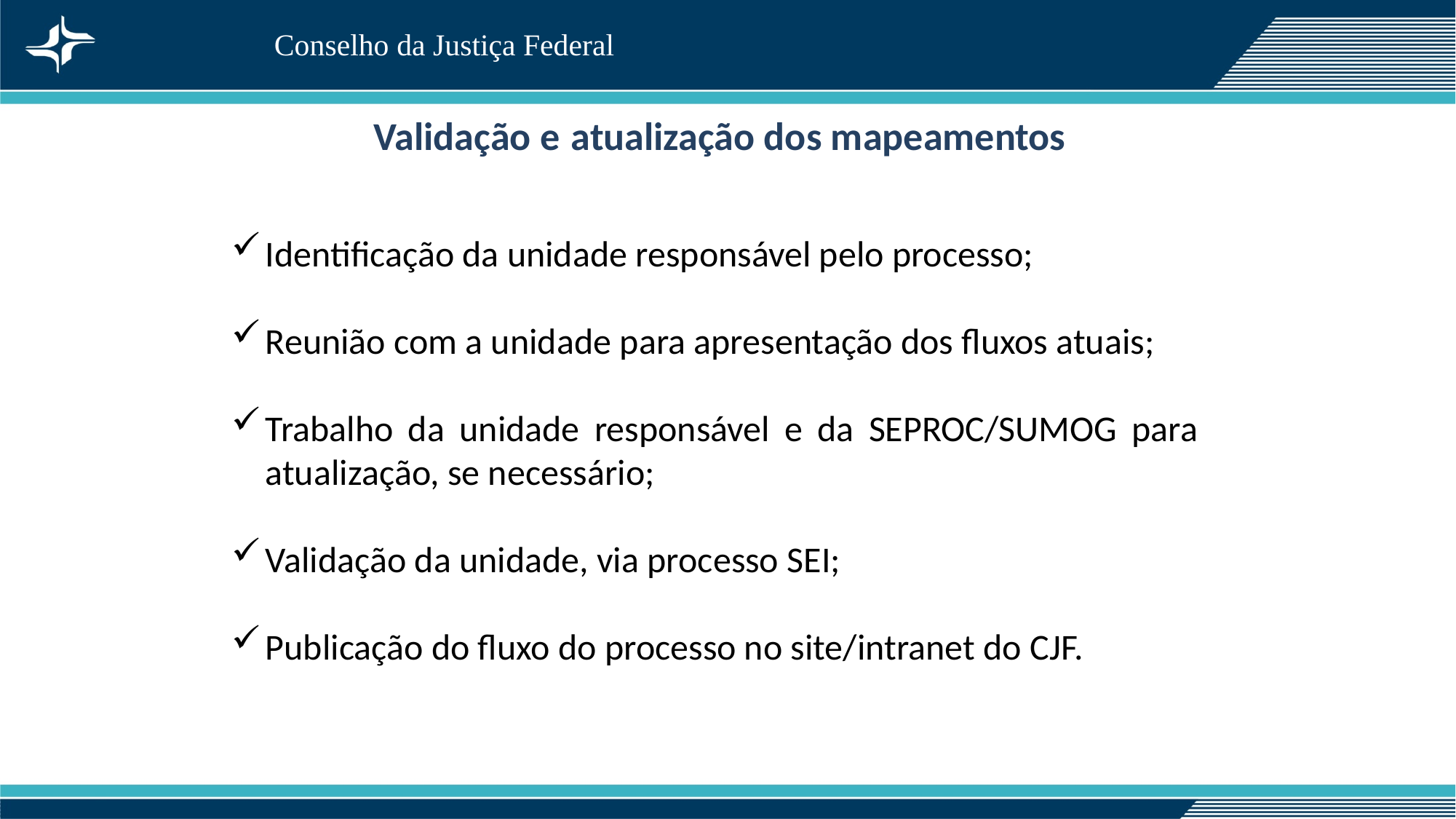

Conselho da Justiça Federal

 Validação e atualização dos mapeamentos
Identificação da unidade responsável pelo processo;

Reunião com a unidade para apresentação dos fluxos atuais;

Trabalho da unidade responsável e da SEPROC/SUMOG para atualização, se necessário;

Validação da unidade, via processo SEI;

Publicação do fluxo do processo no site/intranet do CJF.